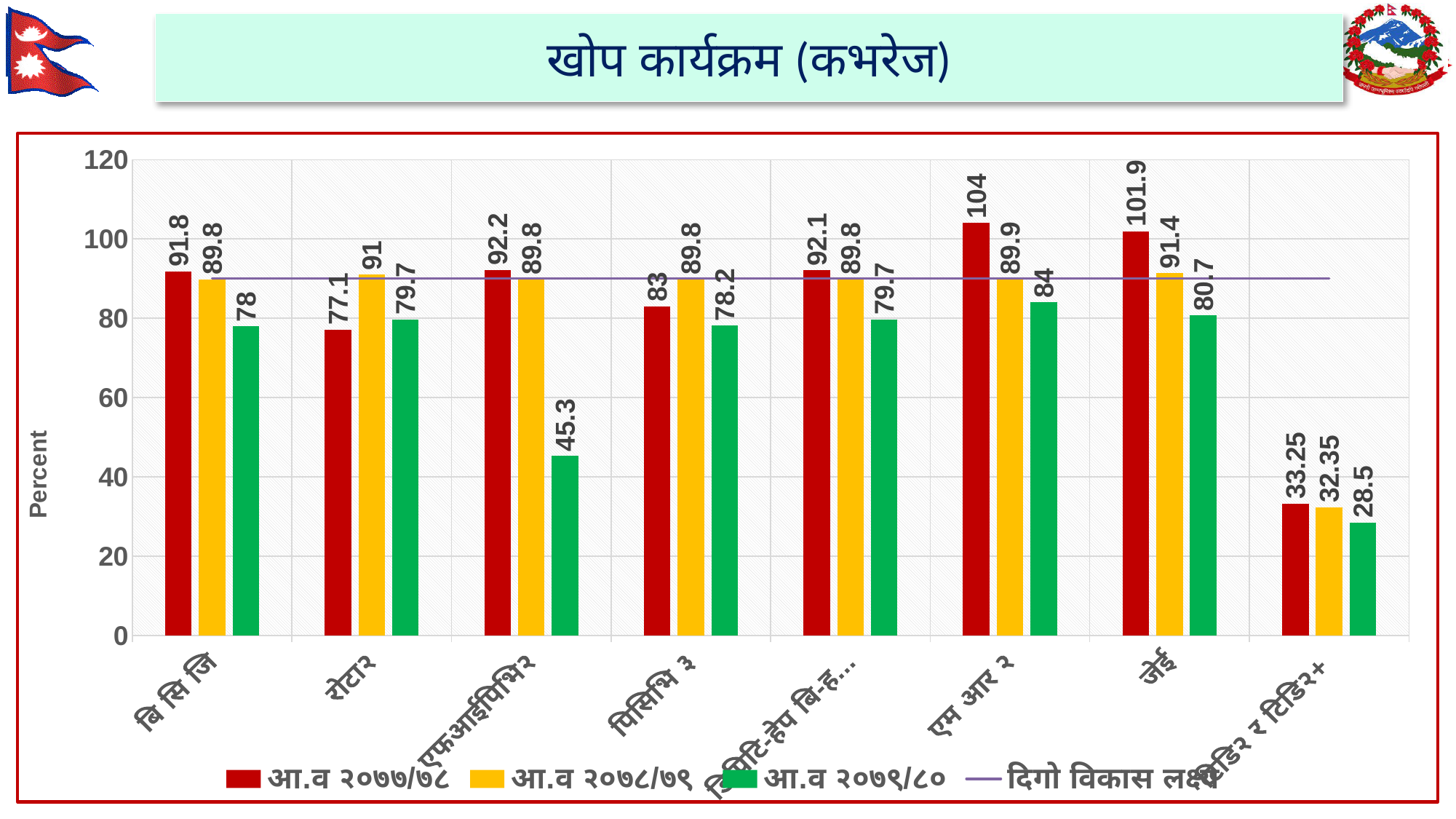

# खोप कार्यक्रम (कभरेज)

### Chart

| Category | आ.व २०७७/७८ | आ.व २०७८/७९  | आ.व २०७९/८० | दिगो विकास लक्ष्य  |
|---|---|---|---|---|
| बि सि जि | 91.8 | 89.8 | 78.0 | 90.0 |
| रोटा२ | 77.1 | 91.0 | 79.7 | 90.0 |
| एफआईपिभि२ | 92.2 | 89.8 | 45.3 | 90.0 |
| पिसिभि ३ | 83.0 | 89.8 | 78.2 | 90.0 |
| डिपिटि-हेप बि-हिब ३ | 92.1 | 89.8 | 79.7 | 90.0 |
| एम आर २ | 104.0 | 89.9 | 84.0 | 90.0 |
| जेई | 101.9 | 91.4 | 80.7 | 90.0 |
| टिडि२ र टिडि२+ ‌ | 33.25 | 32.35 | 28.5 | 90.0 |
19